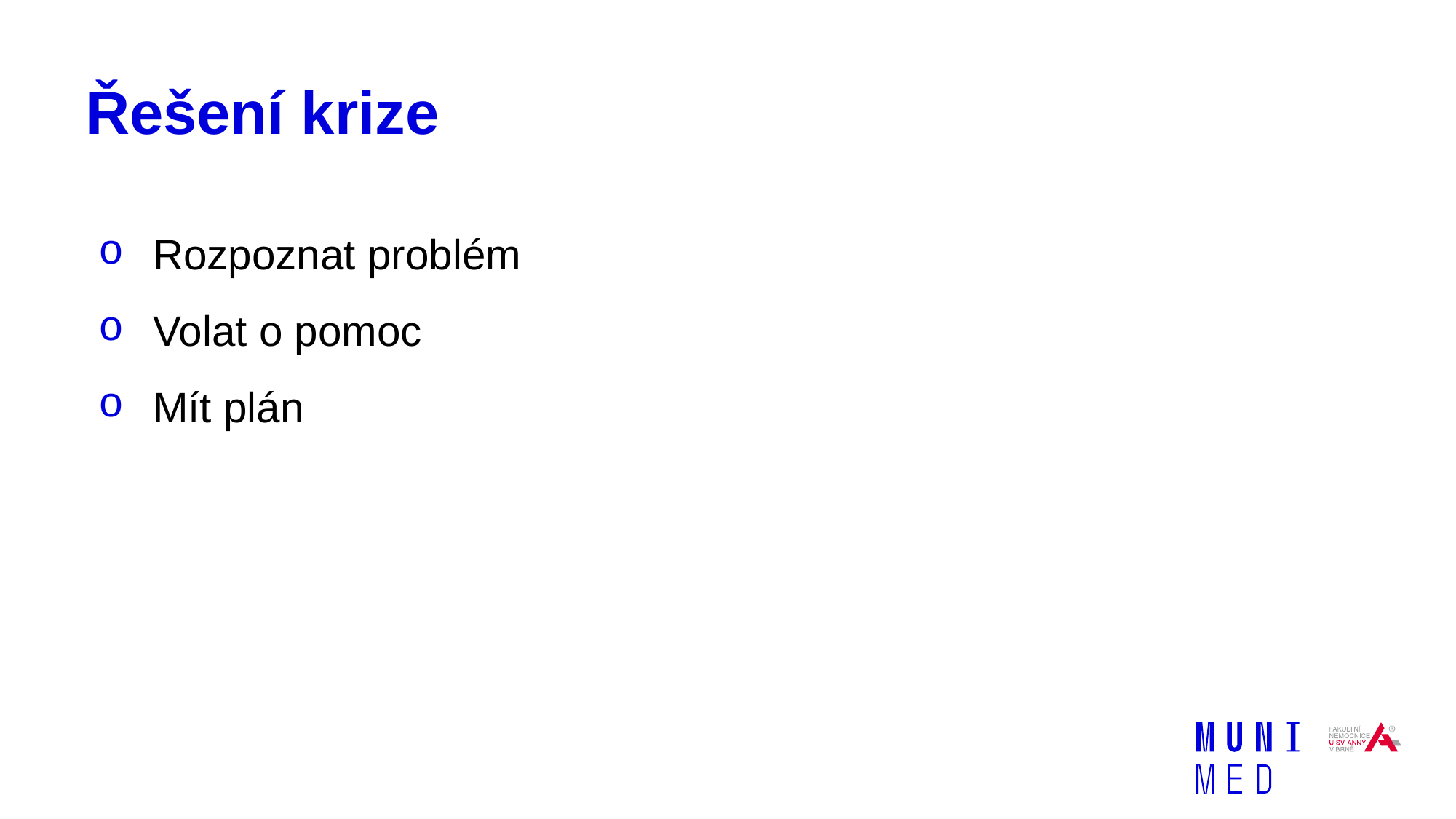

# Řešení krize
Rozpoznat problém
Volat o pomoc
Mít plán